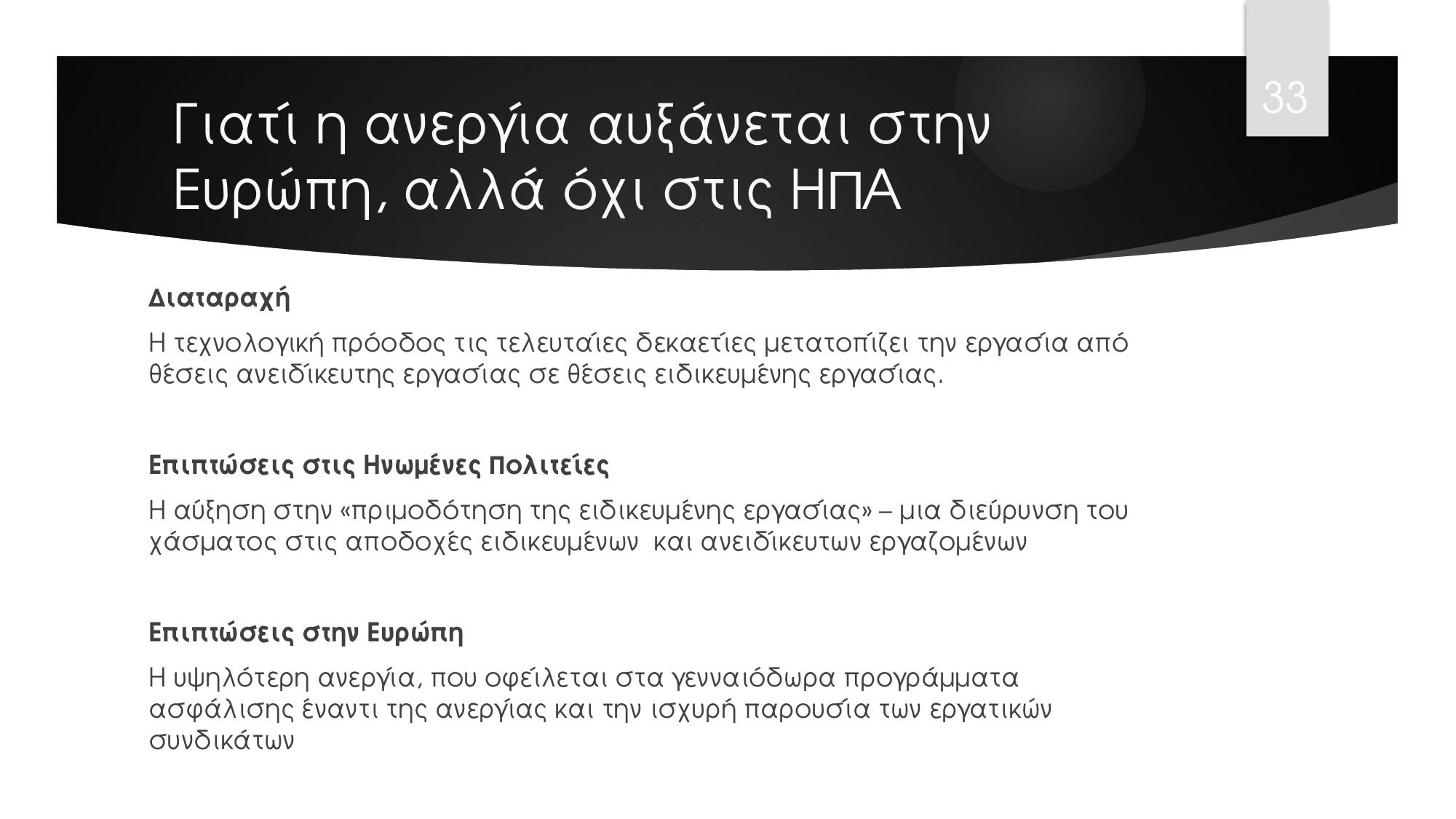

33
# Γιατί η ανεργία αυξάνεται στην Ευρώπη, αλλά όχι στις ΗΠΑ
Διαταραχή
Η τεχνολογική πρόοδος τις τελευταίες δεκαετίες μετατοπίζει την εργασία από θέσεις ανειδίκευτης εργασίας σε θέσεις ειδικευμένης εργασίας.

Επιπτώσεις στις Ηνωμένες Πολιτείες
Η αύξηση στην «πριμοδότηση της ειδικευμένης εργασίας» – μια διεύρυνση του χάσματος στις αποδοχές ειδικευμένων  και ανειδίκευτων εργαζομένων

Επιπτώσεις στην Ευρώπη
Η υψηλότερη ανεργία, που οφείλεται στα γενναιόδωρα προγράμματα ασφάλισης έναντι της ανεργίας και την ισχυρή παρουσία των εργατικών συνδικάτων